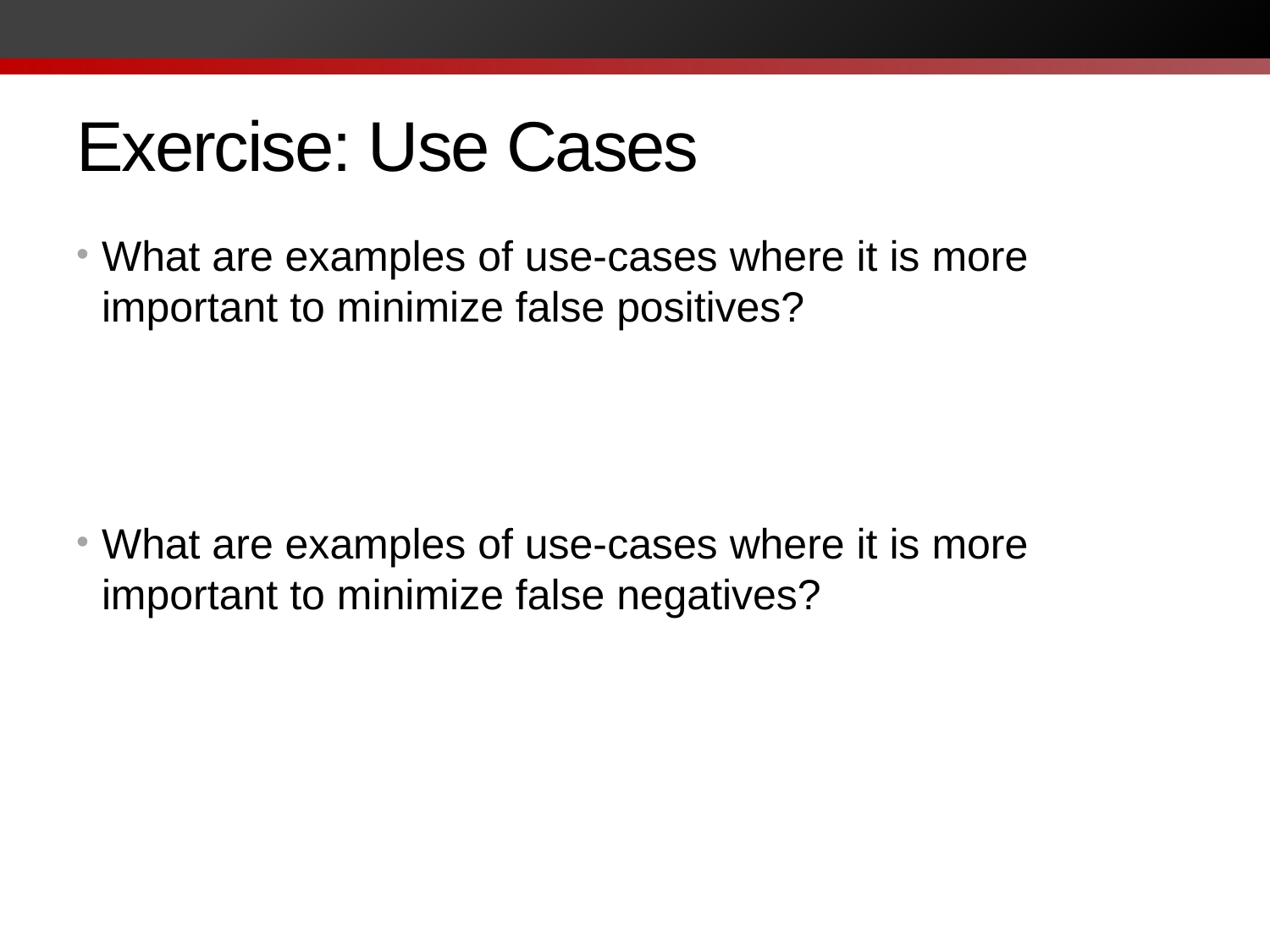

# Exercise: Use Cases
What are examples of use-cases where it is more important to minimize false positives?

What are examples of use-cases where it is more important to minimize false negatives?